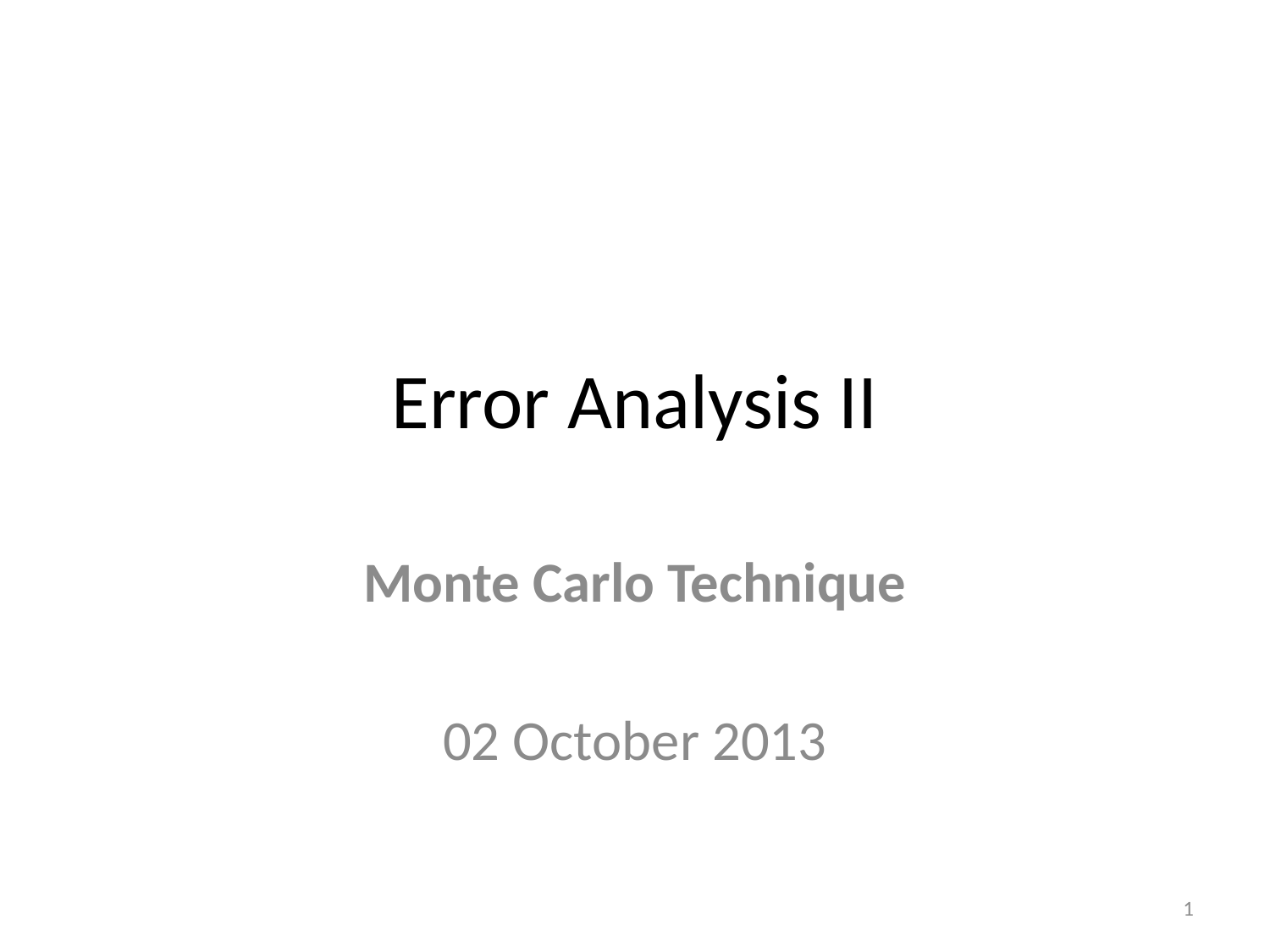

# Error Analysis II
Monte Carlo Technique

02 October 2013
1